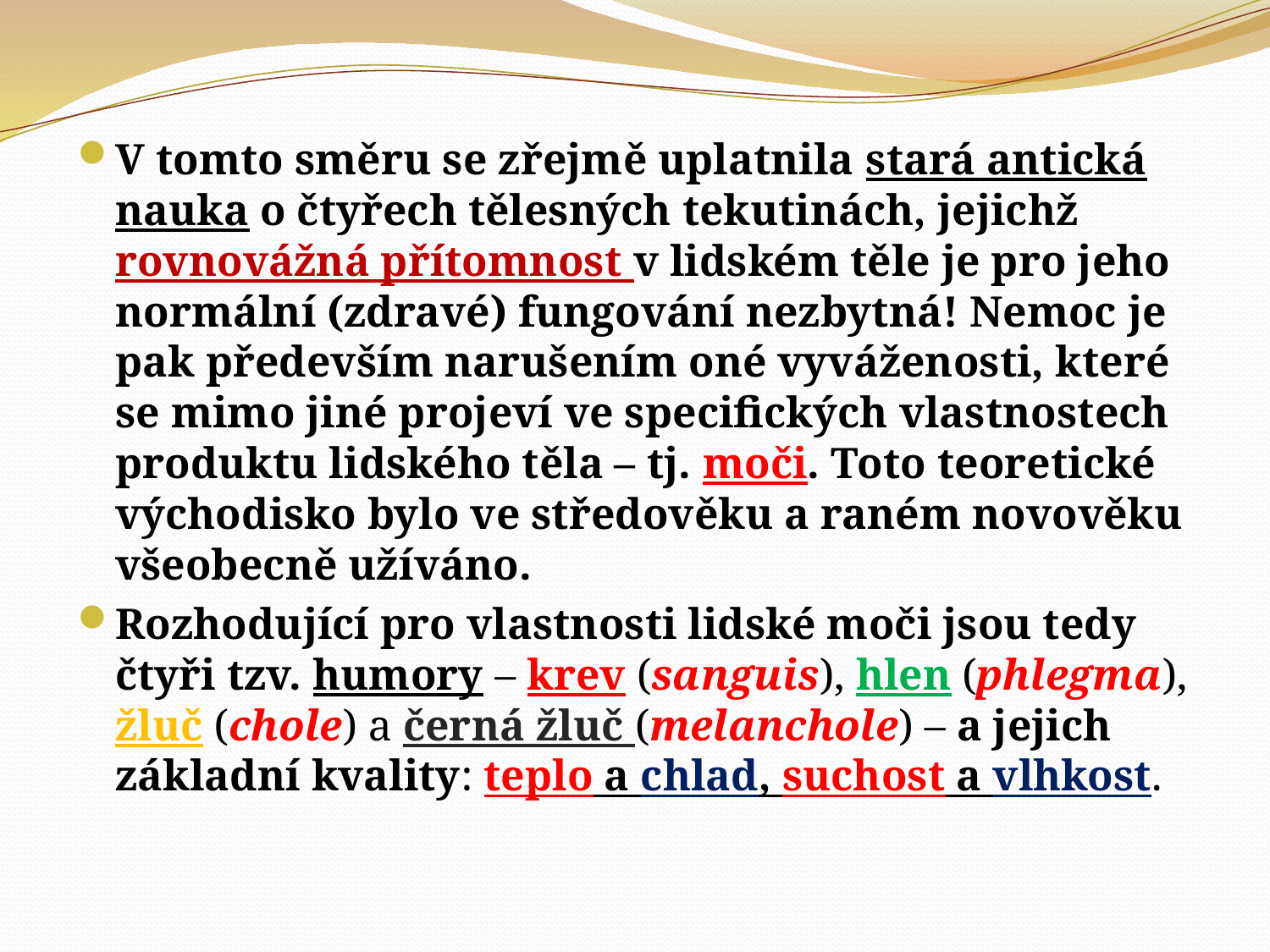

#
V tomto směru se zřejmě uplatnila stará antická nauka o čtyřech tělesných tekutinách, jejichž rovnovážná přítomnost v lidském těle je pro jeho normální (zdravé) fungování nezbytná! Nemoc je pak především narušením oné vyváženosti, které se mimo jiné projeví ve specifických vlastnostech produktu lidského těla – tj. moči. Toto teoretické východisko bylo ve středověku a raném novověku všeobecně užíváno.
Rozhodující pro vlastnosti lidské moči jsou tedy čtyři tzv. humory – krev (sanguis), hlen (phlegma), žluč (chole) a černá žluč (melanchole) – a jejich základní kvality: teplo a chlad, suchost a vlhkost.